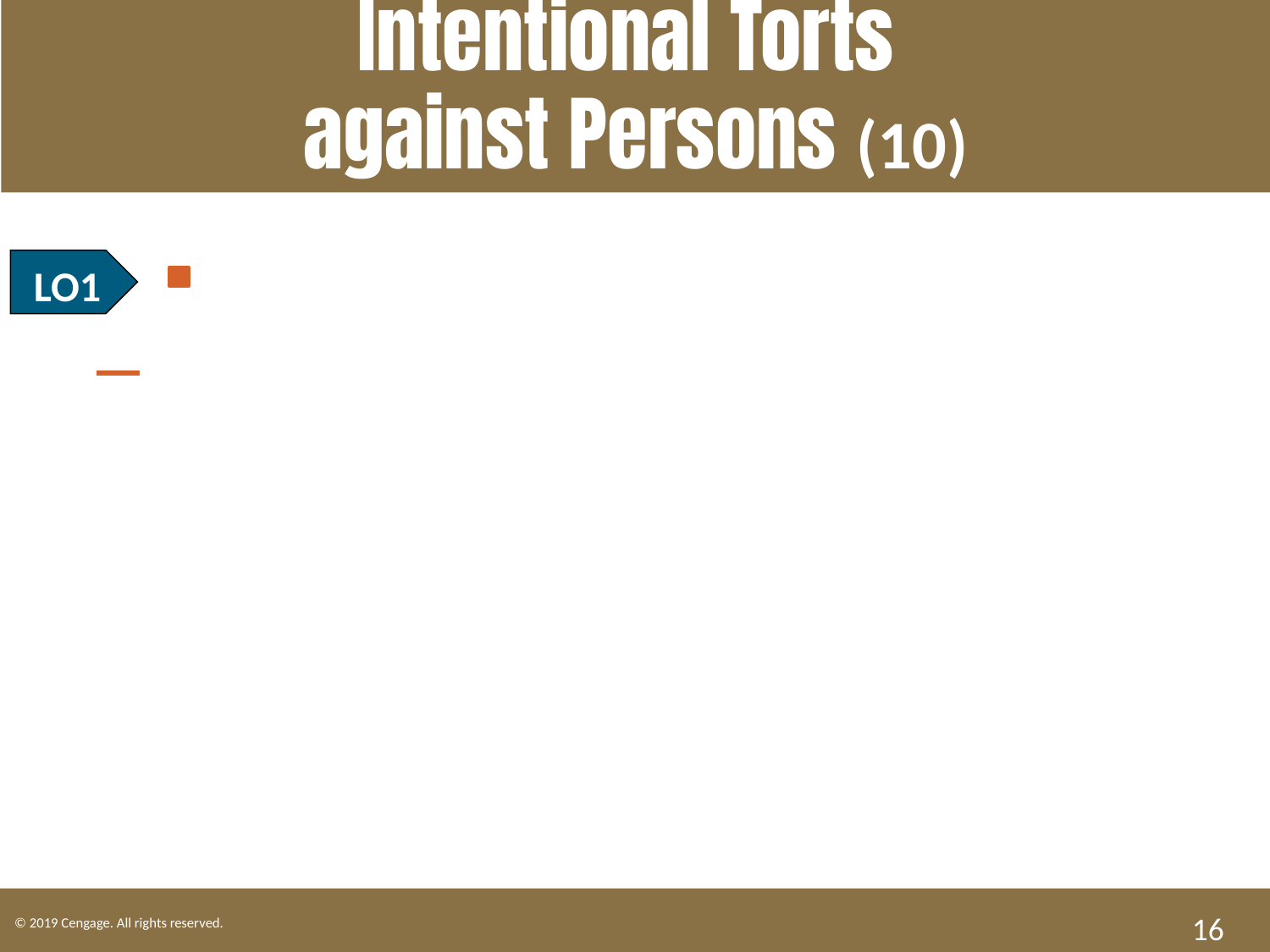

Intentional Torts
against Persons (10)
LO1       Defamation: Defenses.
Public figures: plaintiff must show statement made with “actual malice” or with reckless disregard for the truth.

16